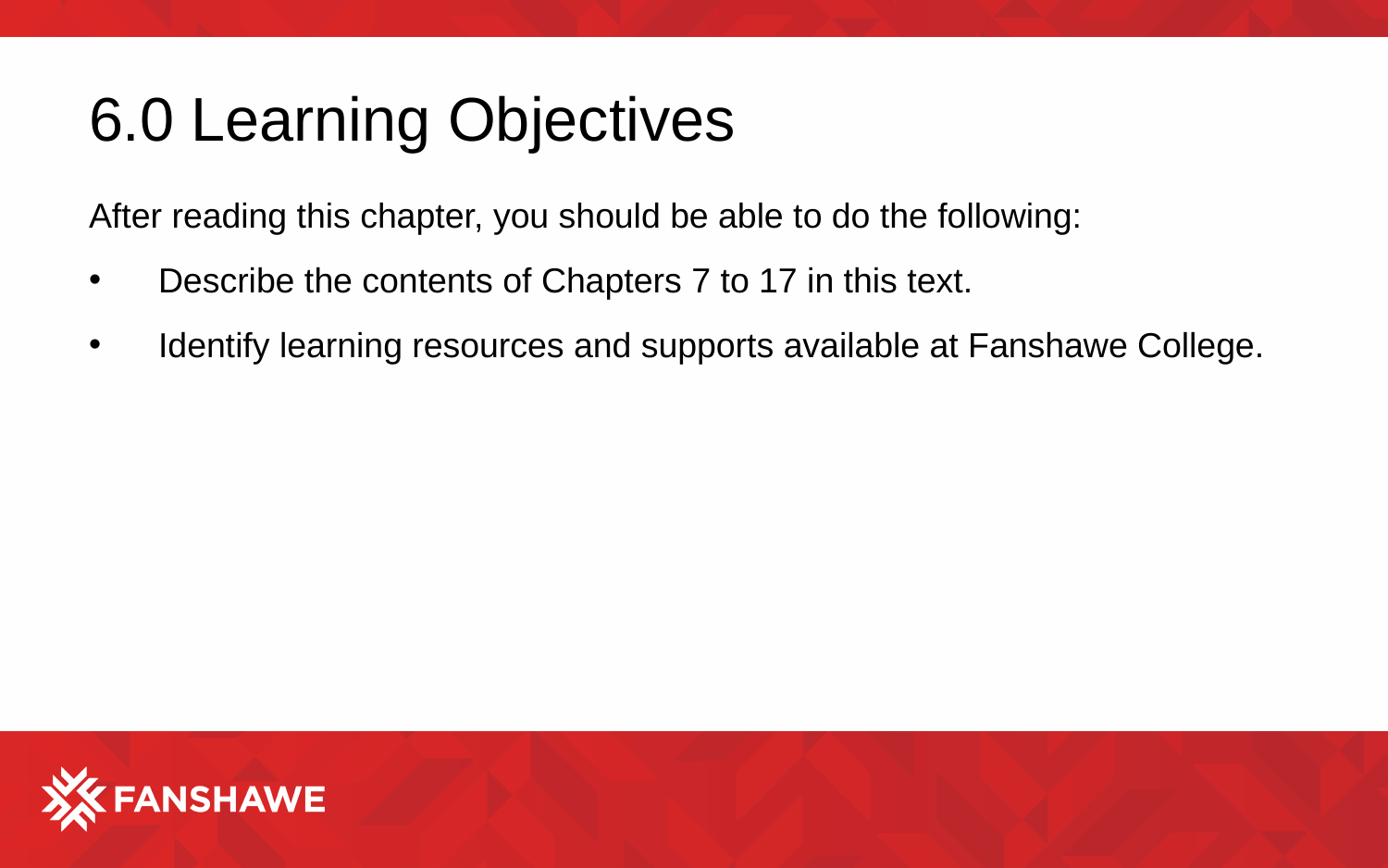

# 6.0 Learning Objectives
After reading this chapter, you should be able to do the following:
Describe the contents of Chapters 7 to 17 in this text.
Identify learning resources and supports available at Fanshawe College.